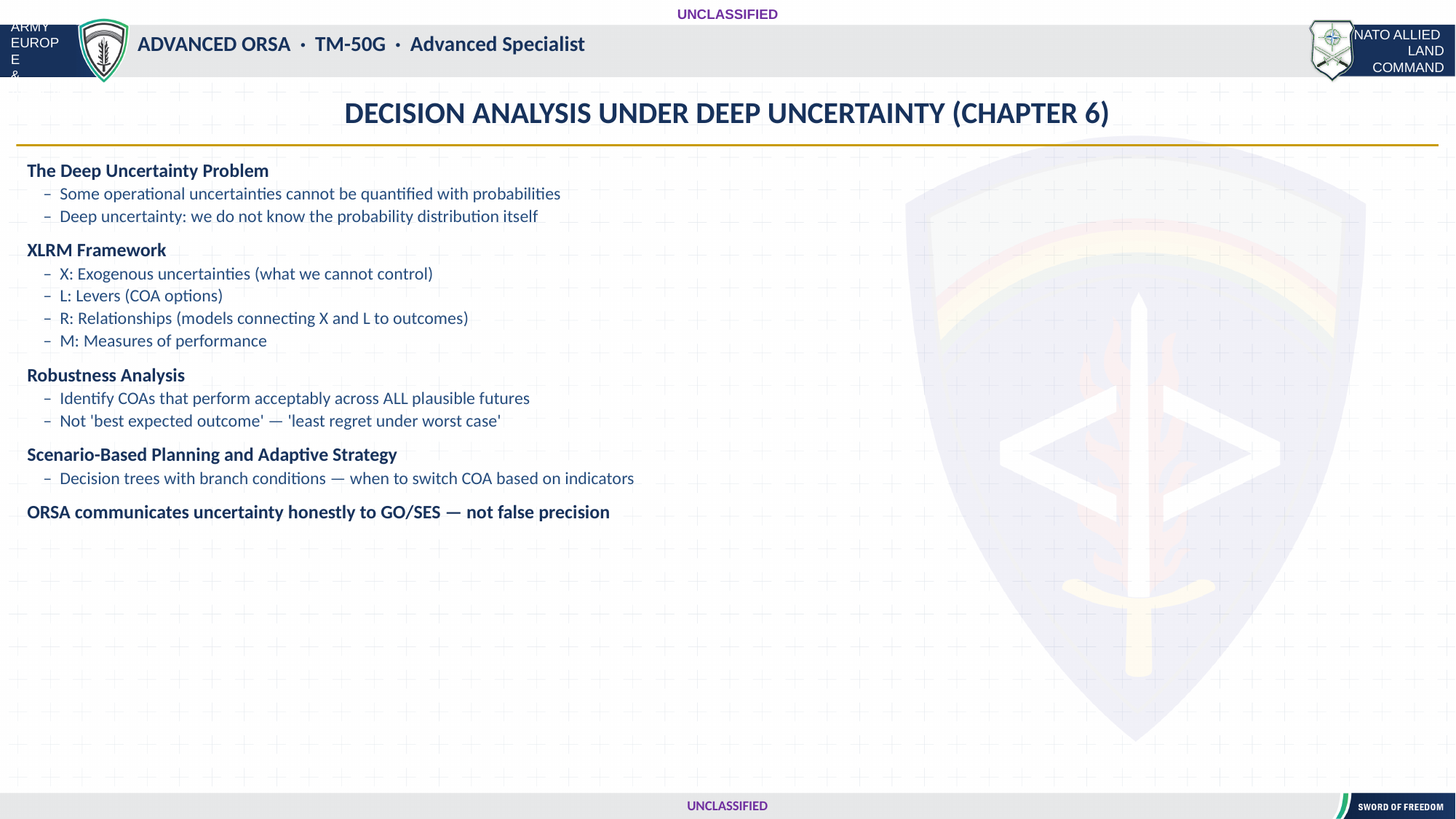

UNCLASSIFIED
#
ADVANCED ORSA  ·  TM-50G  ·  Advanced Specialist
DECISION ANALYSIS UNDER DEEP UNCERTAINTY (CHAPTER 6)

The Deep Uncertainty Problem
    –  Some operational uncertainties cannot be quantified with probabilities
    –  Deep uncertainty: we do not know the probability distribution itself
XLRM Framework
    –  X: Exogenous uncertainties (what we cannot control)
    –  L: Levers (COA options)
    –  R: Relationships (models connecting X and L to outcomes)
    –  M: Measures of performance
Robustness Analysis
    –  Identify COAs that perform acceptably across ALL plausible futures
    –  Not 'best expected outcome' — 'least regret under worst case'
Scenario-Based Planning and Adaptive Strategy
    –  Decision trees with branch conditions — when to switch COA based on indicators
ORSA communicates uncertainty honestly to GO/SES — not false precision
UNCLASSIFIED